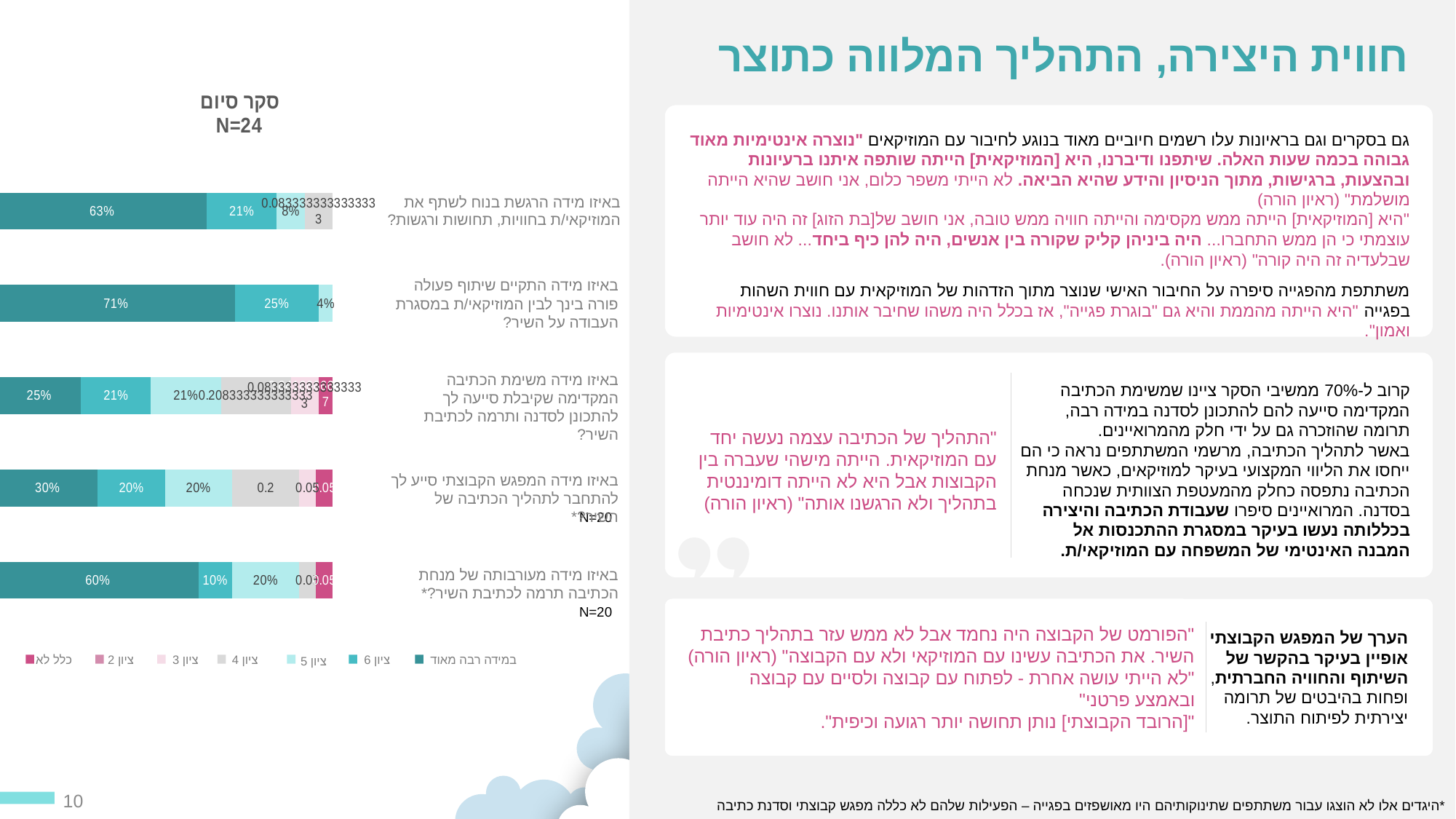

חווית היצירה, התהליך המלווה כתוצר

### Chart: סקר סיום
N=24

| Category | כלל לא | ציון 2 | ציון 3 | ציון 4 | ציון 5 | ציון 6 | במידה רבה מאוד |
|---|---|---|---|---|---|---|---|
| באיזו מידה הרגשת בנוח לשתף את המוזיקאי/ת בחוויות, תחושות ורגשות?  | None | None | None | 0.08333333333333333 | 0.08333333333333333 | 0.20833333333333334 | 0.625 |
| באיזו מידה התקיים שיתוף פעולה פורה בינך לבין המוזיקאי/ת במסגרת העבודה על השיר? | None | None | None | None | 0.041666666666666664 | 0.25 | 0.7083333333333334 |
| באיזו מידה משימת הכתיבה המקדימה שקיבלת סייעה לך להתכונן לסדנה ותרמה לכתיבת השיר? | 0.041666666666666664 | None | 0.08333333333333333 | 0.20833333333333334 | 0.20833333333333334 | 0.20833333333333334 | 0.25 |
| באיזו מידה המפגש הקבוצתי סייע לך להתחבר לתהליך הכתיבה של השיר?* | 0.05 | None | 0.05 | 0.2 | 0.2 | 0.2 | 0.3 |
| באיזו מידה מעורבותה של מנחת הכתיבה תרמה לכתיבת השיר?* | 0.05 | None | None | 0.05 | 0.2 | 0.1 | 0.6 |
גם בסקרים וגם בראיונות עלו רשמים חיוביים מאוד בנוגע לחיבור עם המוזיקאים "נוצרה אינטימיות מאוד גבוהה בכמה שעות האלה. שיתפנו ודיברנו, היא [המוזיקאית] הייתה שותפה איתנו ברעיונות ובהצעות, ברגישות, מתוך הניסיון והידע שהיא הביאה. לא הייתי משפר כלום, אני חושב שהיא הייתה מושלמת" (ראיון הורה)
"היא [המוזיקאית] הייתה ממש מקסימה והייתה חוויה ממש טובה, אני חושב של[בת הזוג] זה היה עוד יותר עוצמתי כי הן ממש התחברו... היה ביניהן קליק שקורה בין אנשים, היה להן כיף ביחד... לא חושב שבלעדיה זה היה קורה" (ראיון הורה).

משתתפת מהפגייה סיפרה על החיבור האישי שנוצר מתוך הזדהות של המוזיקאית עם חווית השהות בפגייה "היא הייתה מהממת והיא גם "בוגרת פגייה", אז בכלל היה משהו שחיבר אותנו. נוצרו אינטימיות ואמון".

באיזו מידה הרגשת בנוח לשתף את המוזיקאי/ת בחוויות, תחושות ורגשות?
באיזו מידה התקיים שיתוף פעולה פורה בינך לבין המוזיקאי/ת במסגרת העבודה על השיר?

באיזו מידה משימת הכתיבה המקדימה שקיבלת סייעה לך להתכונן לסדנה ותרמה לכתיבת השיר?
קרוב ל-70% ממשיבי הסקר ציינו שמשימת הכתיבה המקדימה סייעה להם להתכונן לסדנה במידה רבה, תרומה שהוזכרה גם על ידי חלק מהמרואיינים.
באשר לתהליך הכתיבה, מרשמי המשתתפים נראה כי הם ייחסו את הליווי המקצועי בעיקר למוזיקאים, כאשר מנחת הכתיבה נתפסה כחלק מהמעטפת הצוותית שנכחה בסדנה. המרואיינים סיפרו שעבודת הכתיבה והיצירה בכללותה נעשו בעיקר במסגרת ההתכנסות אל המבנה האינטימי של המשפחה עם המוזיקאי/ת.
"התהליך של הכתיבה עצמה נעשה יחד עם המוזיקאית. הייתה מישהי שעברה בין הקבוצות אבל היא לא הייתה דומיננטית בתהליך ולא הרגשנו אותה" (ראיון הורה)
באיזו מידה המפגש הקבוצתי סייע לך להתחבר לתהליך הכתיבה של השיר?*
N=20

באיזו מידה מעורבותה של מנחת הכתיבה תרמה לכתיבת השיר?*
N=20

"הפורמט של הקבוצה היה נחמד אבל לא ממש עזר בתהליך כתיבת השיר. את הכתיבה עשינו עם המוזיקאי ולא עם הקבוצה" (ראיון הורה)
"לא הייתי עושה אחרת - לפתוח עם קבוצה ולסיים עם קבוצה ובאמצע פרטני"
"[הרובד הקבוצתי] נותן תחושה יותר רגועה וכיפית".
הערך של המפגש הקבוצתי אופיין בעיקר בהקשר של השיתוף והחוויה החברתית, ופחות בהיבטים של תרומה יצירתית לפיתוח התוצר.
כלל לא
ציון 2
ציון 3
ציון 4
ציון 6
במידה רבה מאוד
ציון 5

10

*היגדים אלו לא הוצגו עבור משתתפים שתינוקותיהם היו מאושפזים בפגייה – הפעילות שלהם לא כללה מפגש קבוצתי וסדנת כתיבה